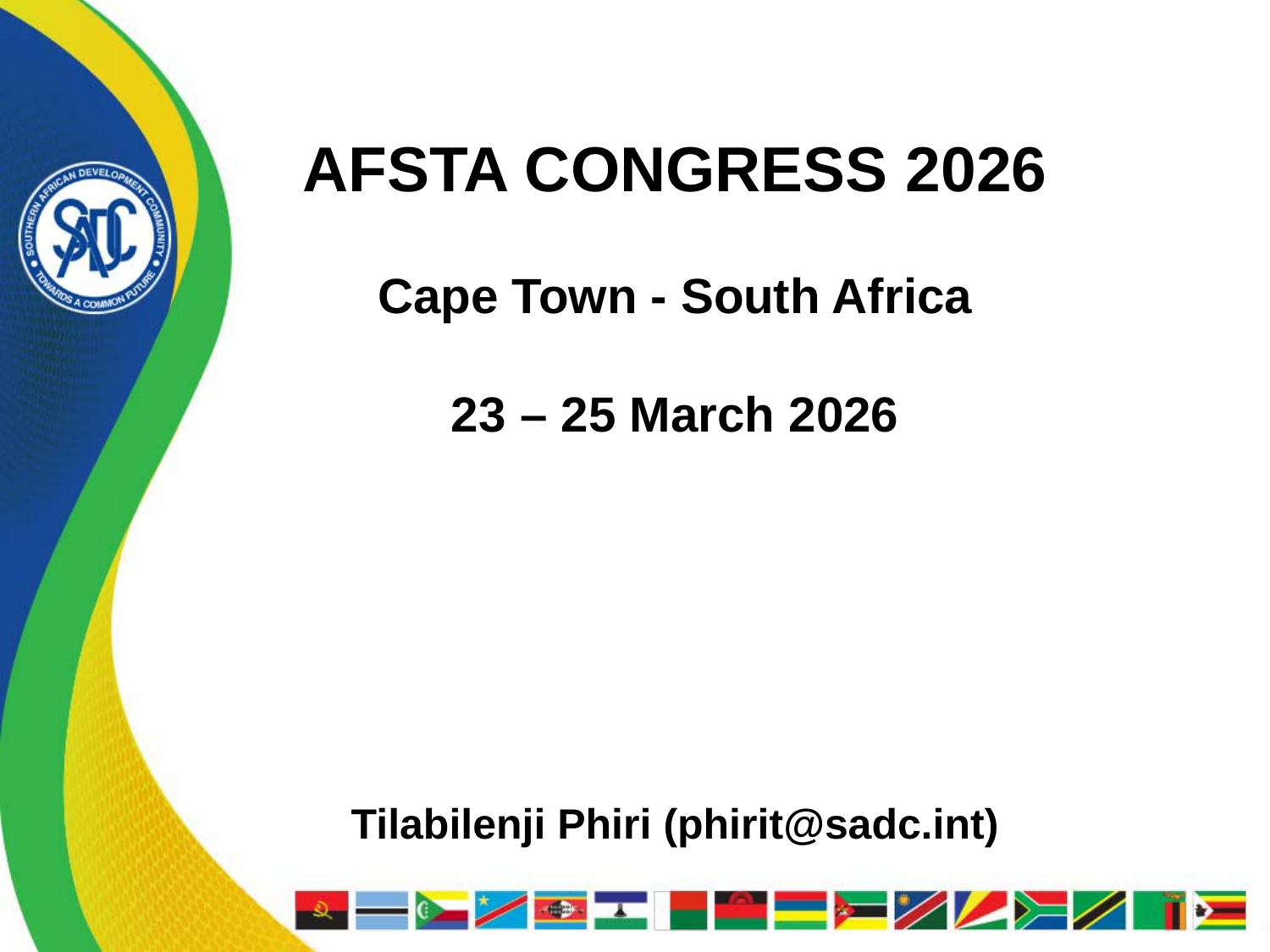

AFSTA CONGRESS 2026

Cape Town - South Africa

23 – 25 March 2026

Tilabilenji Phiri (phirit@sadc.int)